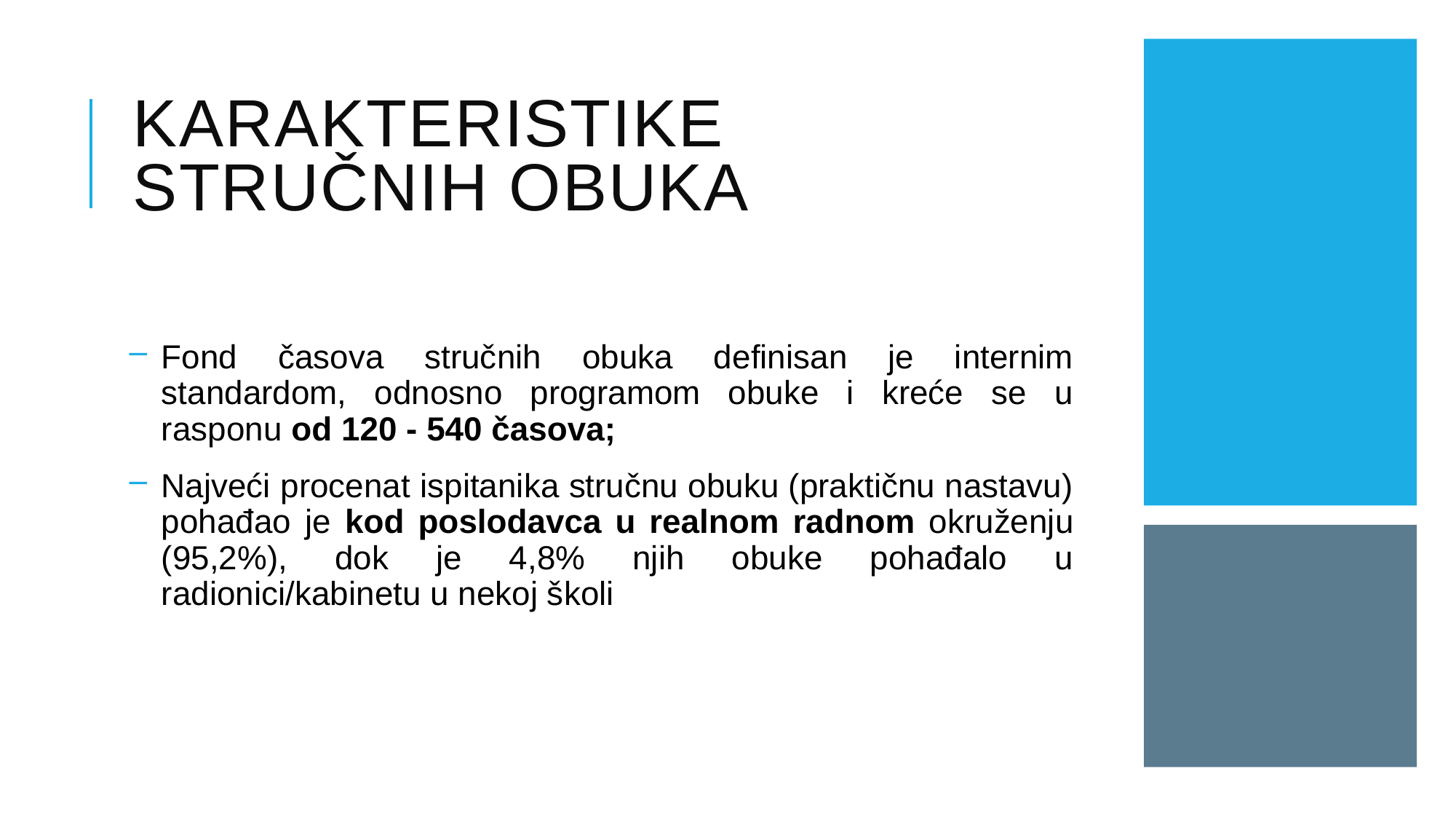

# KARAKTERISTIKE STRUČNIH OBUKA

Fond časova stručnih obuka definisan je internim standardom, odnosno programom obuke i kreće se u rasponu od 120 - 540 časova;
Najveći procenat ispitanika stručnu obuku (praktičnu nastavu) pohađao je kod poslodavca u realnom radnom okruženju (95,2%), dok je 4,8% njih obuke pohađalo u radionici/kabinetu u nekoj školi